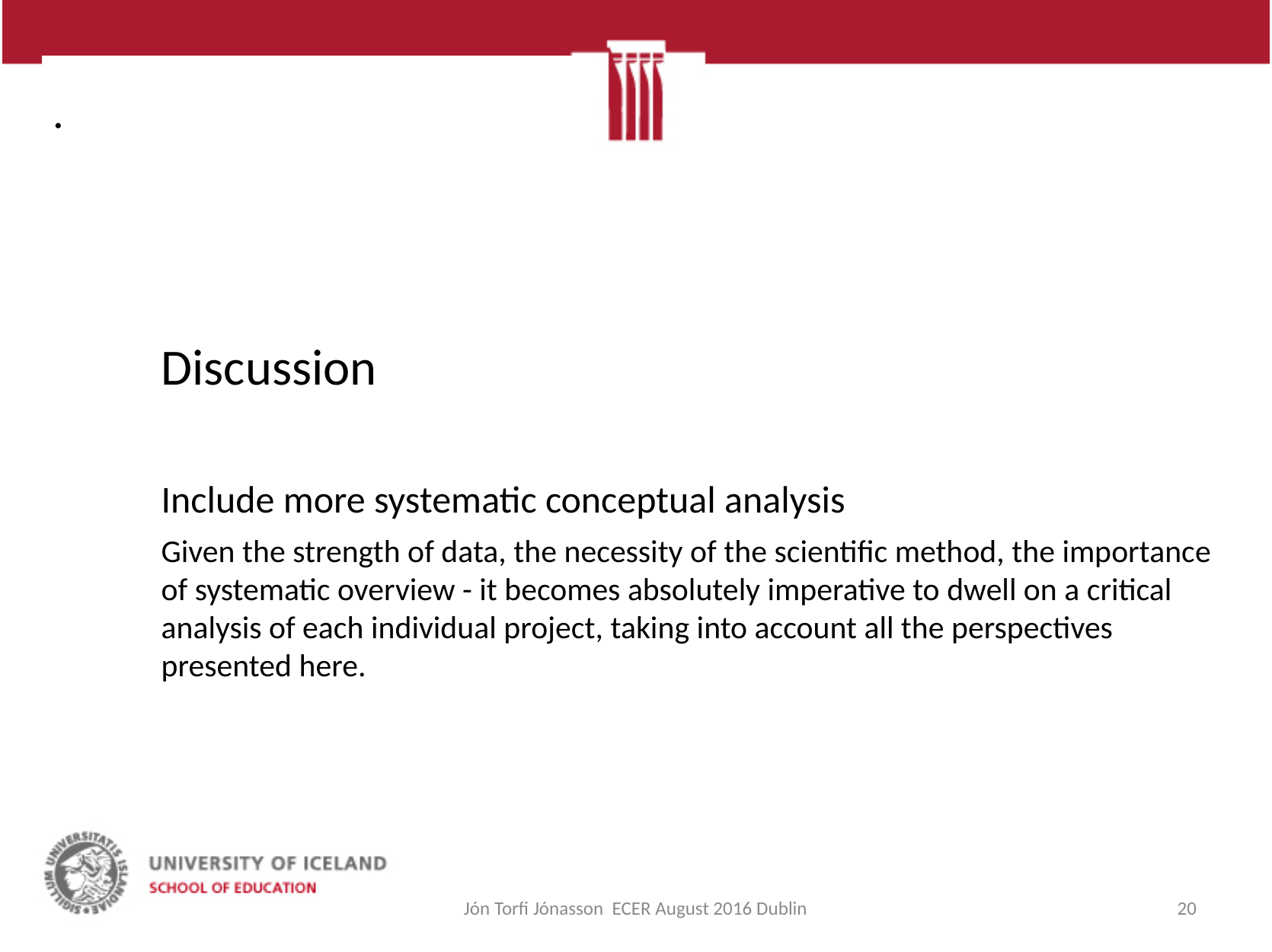

# .

Discussion

Include more systematic conceptual analysis
Given the strength of data, the necessity of the scientific method, the importance of systematic overview - it becomes absolutely imperative to dwell on a critical analysis of each individual project, taking into account all the perspectives presented here.

Jón Torfi Jónasson  ECER August 2016 Dublin
20